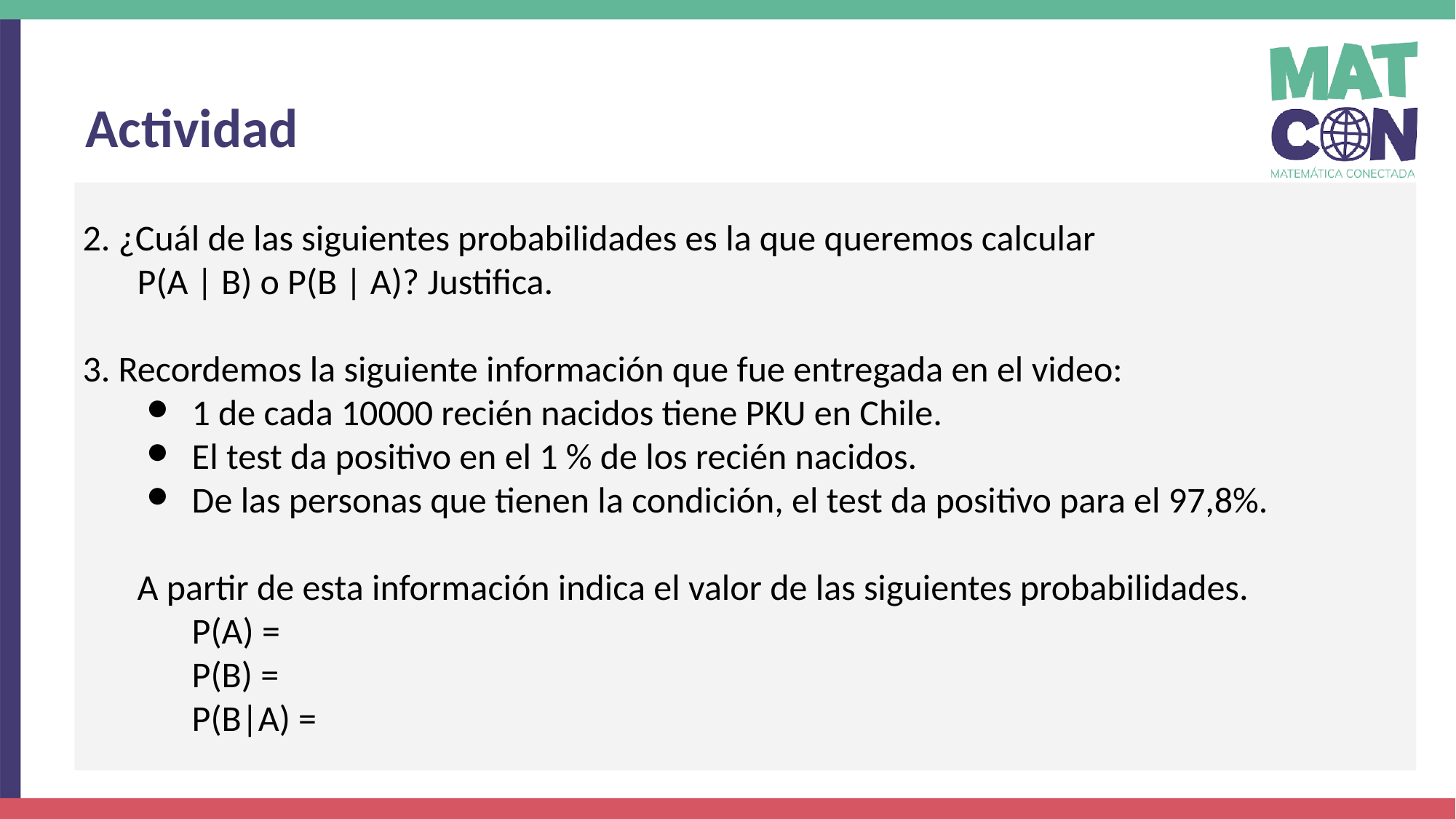

Actividad
2. ¿Cuál de las siguientes probabilidades es la que queremos calcular
P(A | B) o P(B | A)? Justifica.

3. Recordemos la siguiente información que fue entregada en el video:
1 de cada 10000 recién nacidos tiene PKU en Chile.
El test da positivo en el 1 % de los recién nacidos.
De las personas que tienen la condición, el test da positivo para el 97,8%.

A partir de esta información indica el valor de las siguientes probabilidades.
P(A) =
P(B) =
P(B|A) =